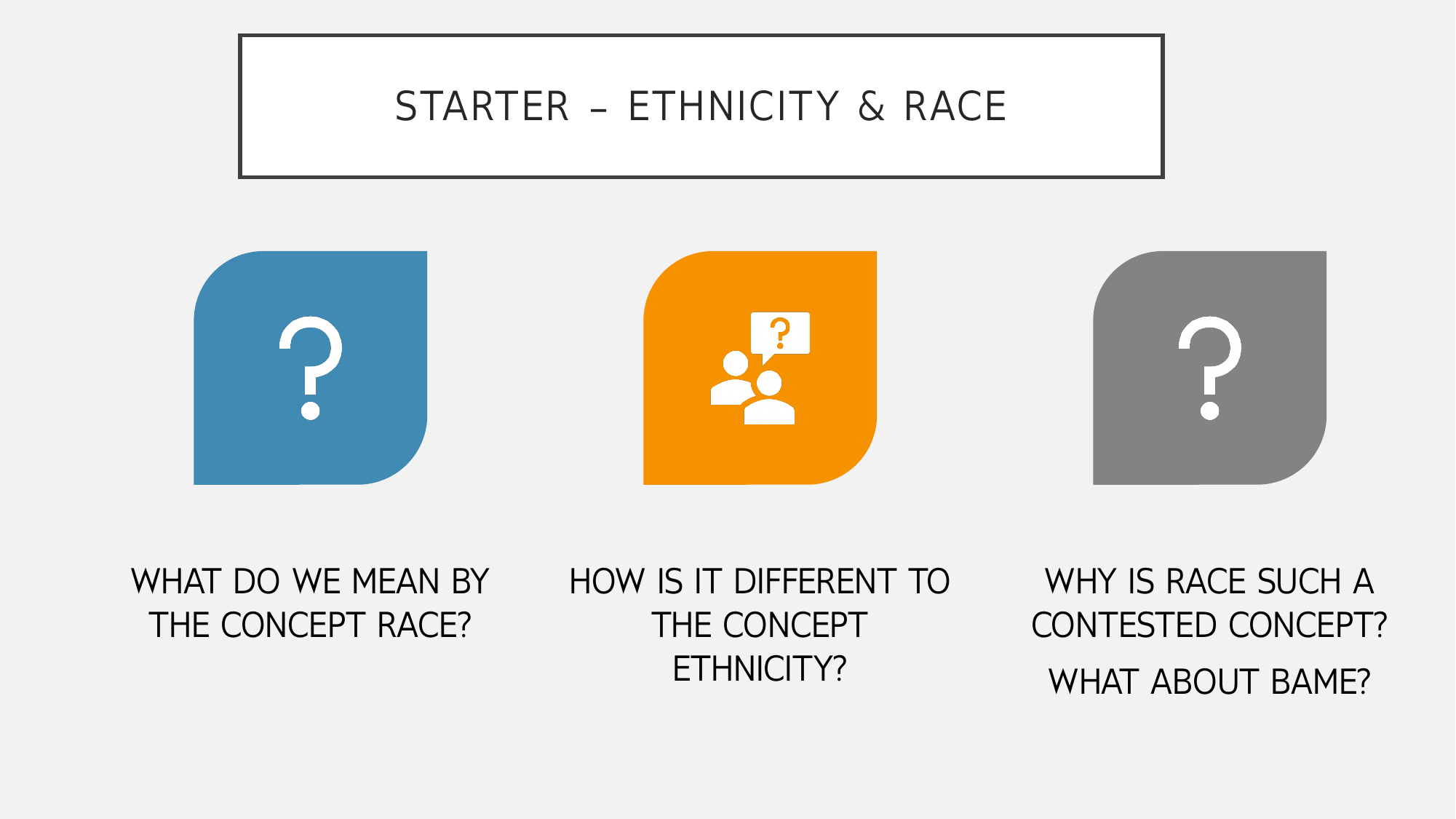

# Starter – ethnicity & Race
What do we mean by the concept race?
How is it different to the concept ethnicity?
Why is race such a contested concept?
What about bame?